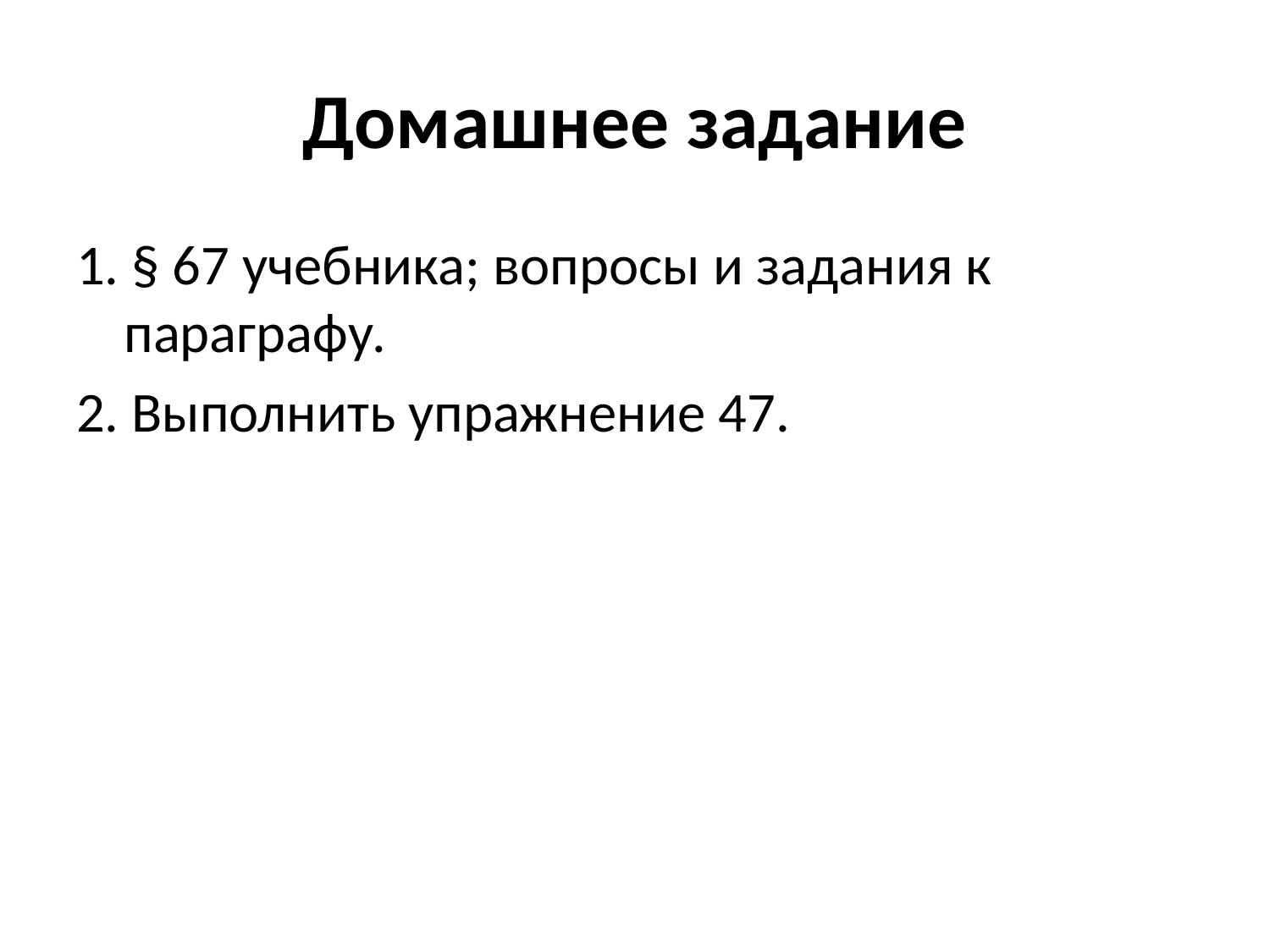

# Домашнее задание
1. § 67 учебника; вопросы и задания к параграфу.
2. Выполнить упражнение 47.